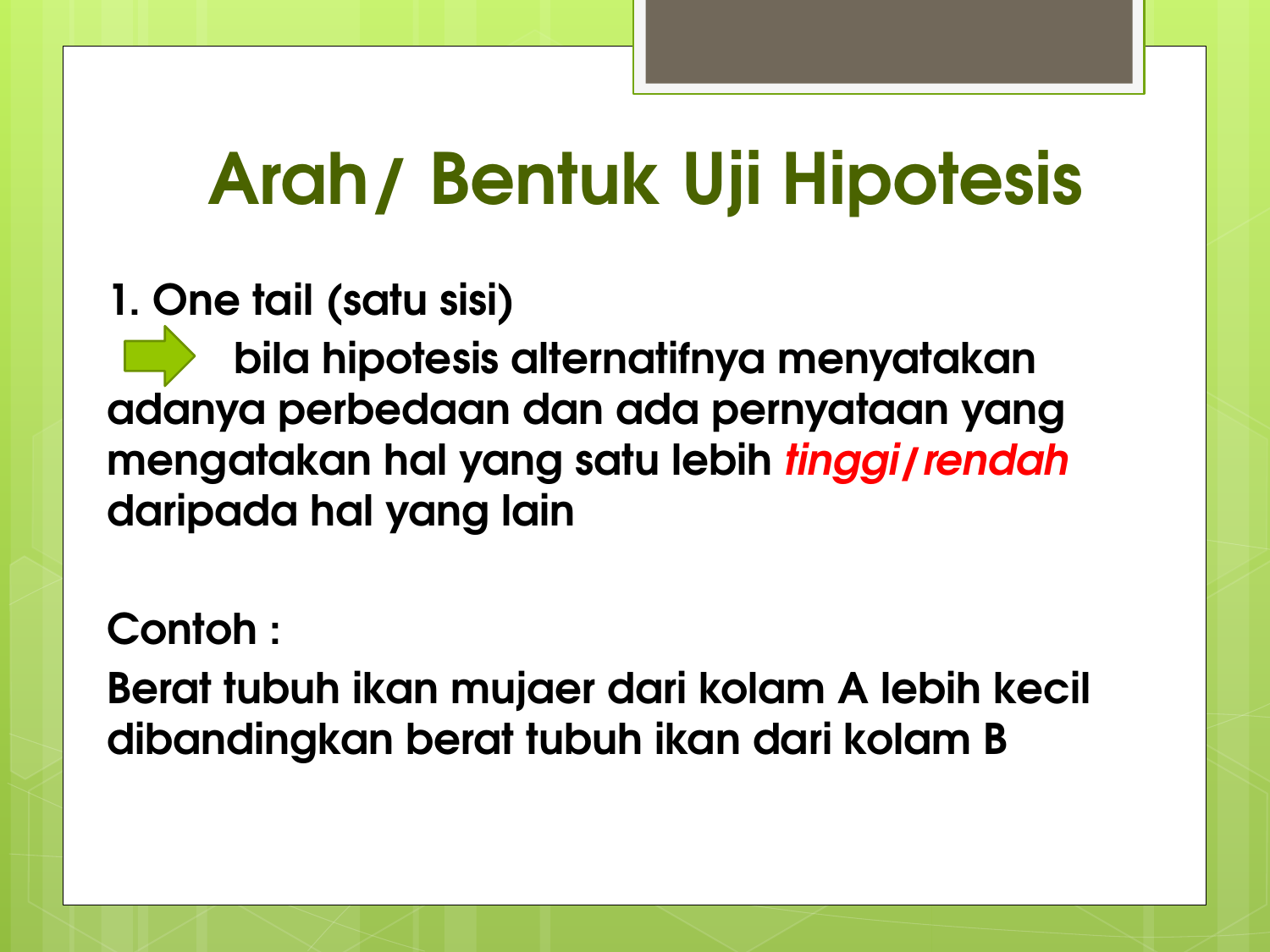

# Arah/ Bentuk Uji Hipotesis
1. One tail (satu sisi)
	bila hipotesis alternatifnya menyatakan adanya perbedaan dan ada pernyataan yang mengatakan hal yang satu lebih tinggi/rendah daripada hal yang lain

Contoh :
Berat tubuh ikan mujaer dari kolam A lebih kecil dibandingkan berat tubuh ikan dari kolam B